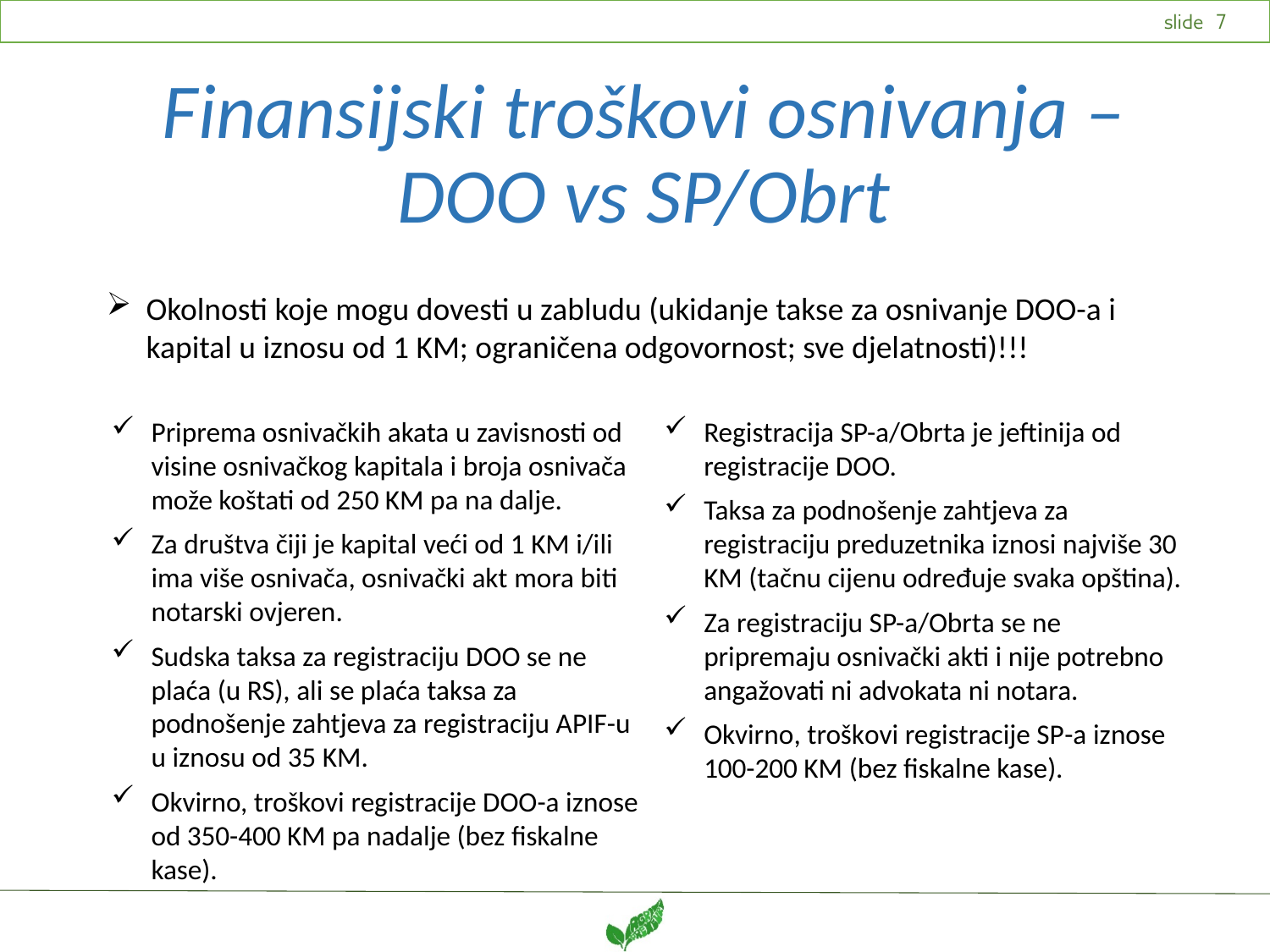

# Finansijski troškovi osnivanja – DOO vs SP/Obrt
Okolnosti koje mogu dovesti u zabludu (ukidanje takse za osnivanje DOO-a i kapital u iznosu od 1 KM; ograničena odgovornost; sve djelatnosti)!!!
Priprema osnivačkih akata u zavisnosti od visine osnivačkog kapitala i broja osnivača može koštati od 250 KM pa na dalje.
Za društva čiji je kapital veći od 1 KM i/ili ima više osnivača, osnivački akt mora biti notarski ovjeren.
Sudska taksa za registraciju DOO se ne plaća (u RS), ali se plaća taksa za podnošenje zahtjeva za registraciju APIF-u u iznosu od 35 KM.
Okvirno, troškovi registracije DOO-a iznose od 350-400 KM pa nadalje (bez fiskalne kase).
Registracija SP-a/Obrta je jeftinija od registracije DOO.
Taksa za podnošenje zahtjeva za registraciju preduzetnika iznosi najviše 30 KM (tačnu cijenu određuje svaka opština).
Za registraciju SP-a/Obrta se ne pripremaju osnivački akti i nije potrebno angažovati ni advokata ni notara.
Okvirno, troškovi registracije SP-a iznose 100-200 KM (bez fiskalne kase).